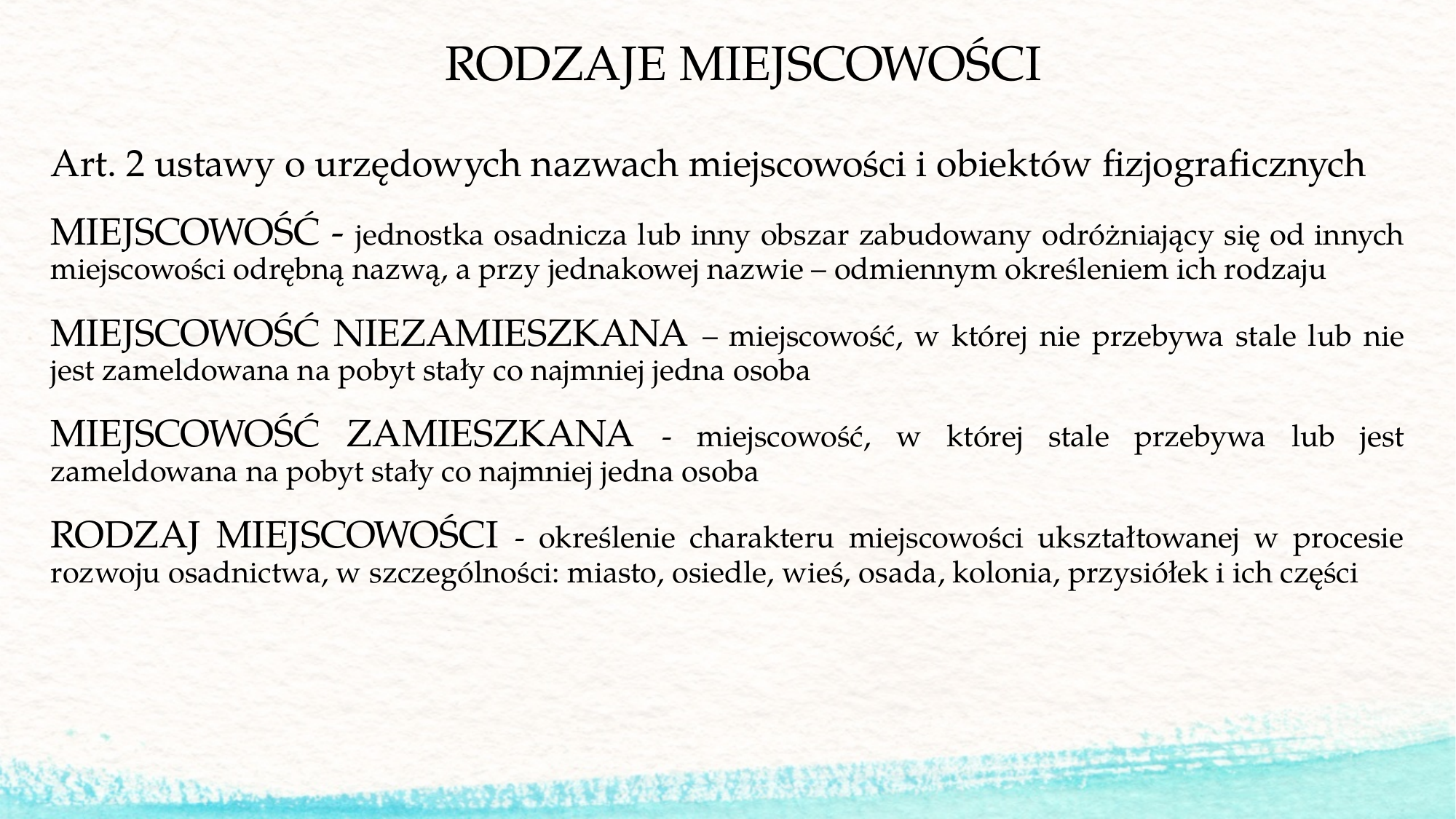

# RODZAJE MIEJSCOWOŚCI
Art. 2 ustawy o urzędowych nazwach miejscowości i obiektów fizjograficznych
MIEJSCOWOŚĆ - jednostka osadnicza lub inny obszar zabudowany odróżniający się od innych miejscowości odrębną nazwą, a przy jednakowej nazwie – odmiennym określeniem ich rodzaju
MIEJSCOWOŚĆ NIEZAMIESZKANA – miejscowość, w której nie przebywa stale lub nie jest zameldowana na pobyt stały co najmniej jedna osoba
MIEJSCOWOŚĆ ZAMIESZKANA - miejscowość, w której stale przebywa lub jest zameldowana na pobyt stały co najmniej jedna osoba
RODZAJ MIEJSCOWOŚCI - określenie charakteru miejscowości ukształtowanej w procesie rozwoju osadnictwa, w szczególności: miasto, osiedle, wieś, osada, kolonia, przysiółek i ich części